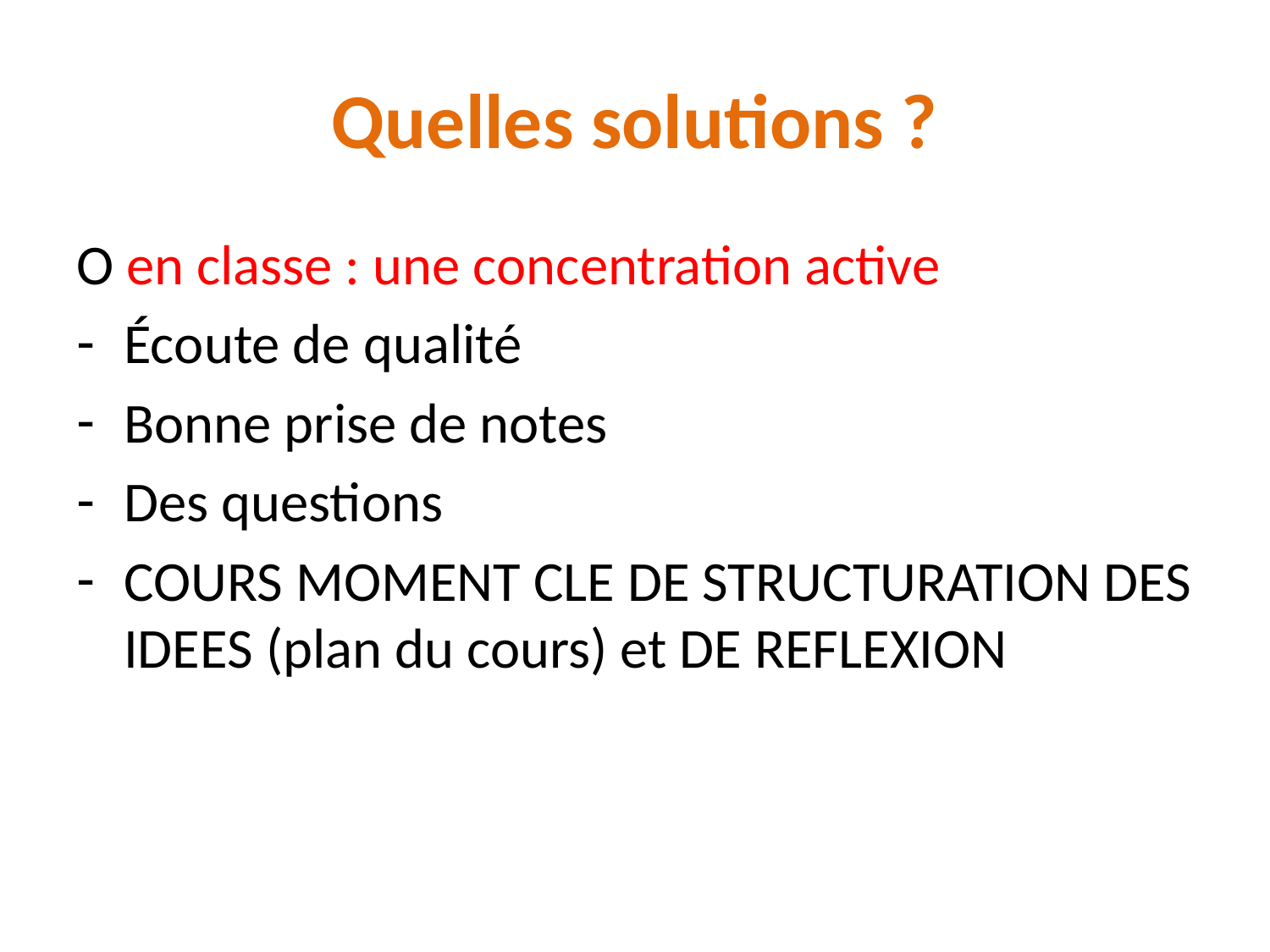

# Quelles solutions ?
O en classe : une concentration active
Écoute de qualité
Bonne prise de notes
Des questions
COURS MOMENT CLE DE STRUCTURATION DES IDEES (plan du cours) et DE REFLEXION